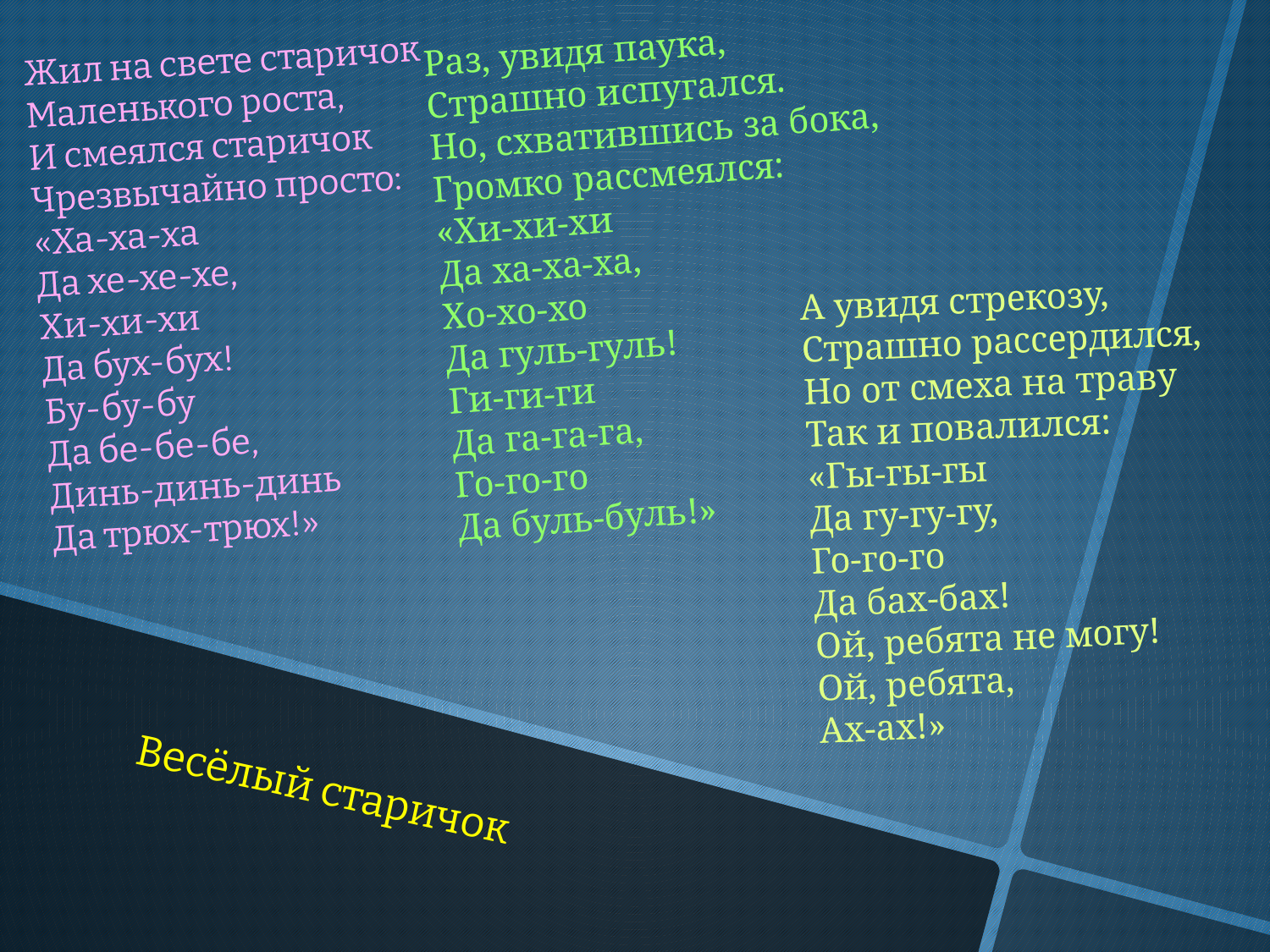

Раз, увидя паука,
Страшно испугался.
Но, схватившись за бока,
Громко рассмеялся:
«Хи-хи-хи
Да ха-ха-ха,
Хо-хо-хо
Да гуль-гуль!
Ги-ги-ги
Да га-га-га,
Го-го-го
Да буль-буль!»

Жил на свете старичок
Маленького роста,
И смеялся старичок
Чрезвычайно просто:
«Ха-ха-ха
Да хе-хе-хе,
Хи-хи-хи
Да бух-бух!
Бy-бy-бy
Да бе-бе-бе,
Динь-динь-динь
Да трюх-трюх!»
А увидя стрекозy,
Страшно рассердился,
Но от смеха на травy
Так и повалился:
«Гы-гы-гы
Да гy-гy-гy,
Го-го-го
Да бах-бах!
Ой, ребята не могy!
Ой, ребята,
Ах-ах!»
1940 г.
Весёлый старичок